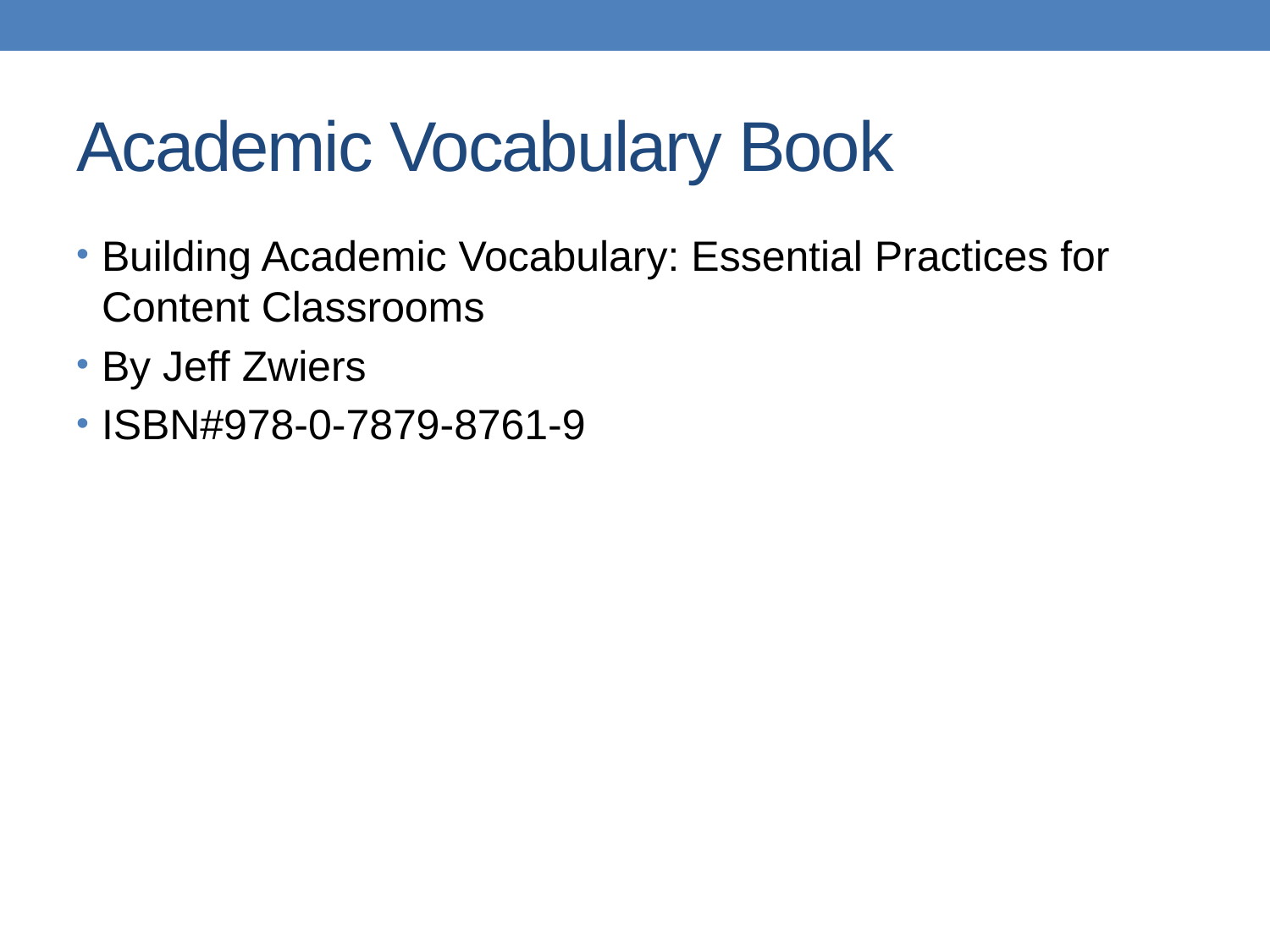

# Academic Vocabulary Book
Building Academic Vocabulary: Essential Practices for Content Classrooms
By Jeff Zwiers
ISBN#978-0-7879-8761-9